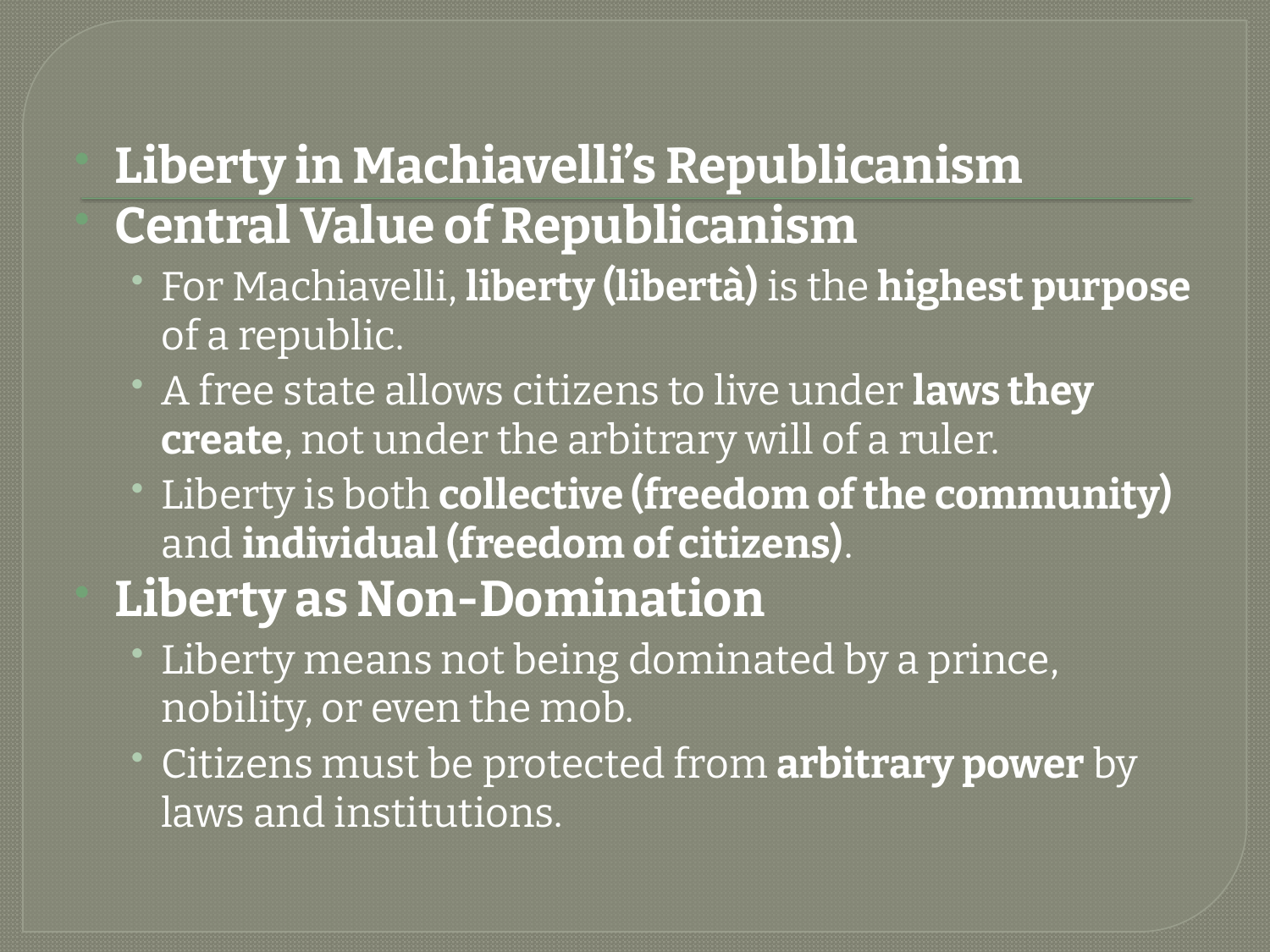

#
Liberty in Machiavelli’s Republicanism
Central Value of Republicanism
For Machiavelli, liberty (libertà) is the highest purpose of a republic.
A free state allows citizens to live under laws they create, not under the arbitrary will of a ruler.
Liberty is both collective (freedom of the community) and individual (freedom of citizens).
Liberty as Non-Domination
Liberty means not being dominated by a prince, nobility, or even the mob.
Citizens must be protected from arbitrary power by laws and institutions.